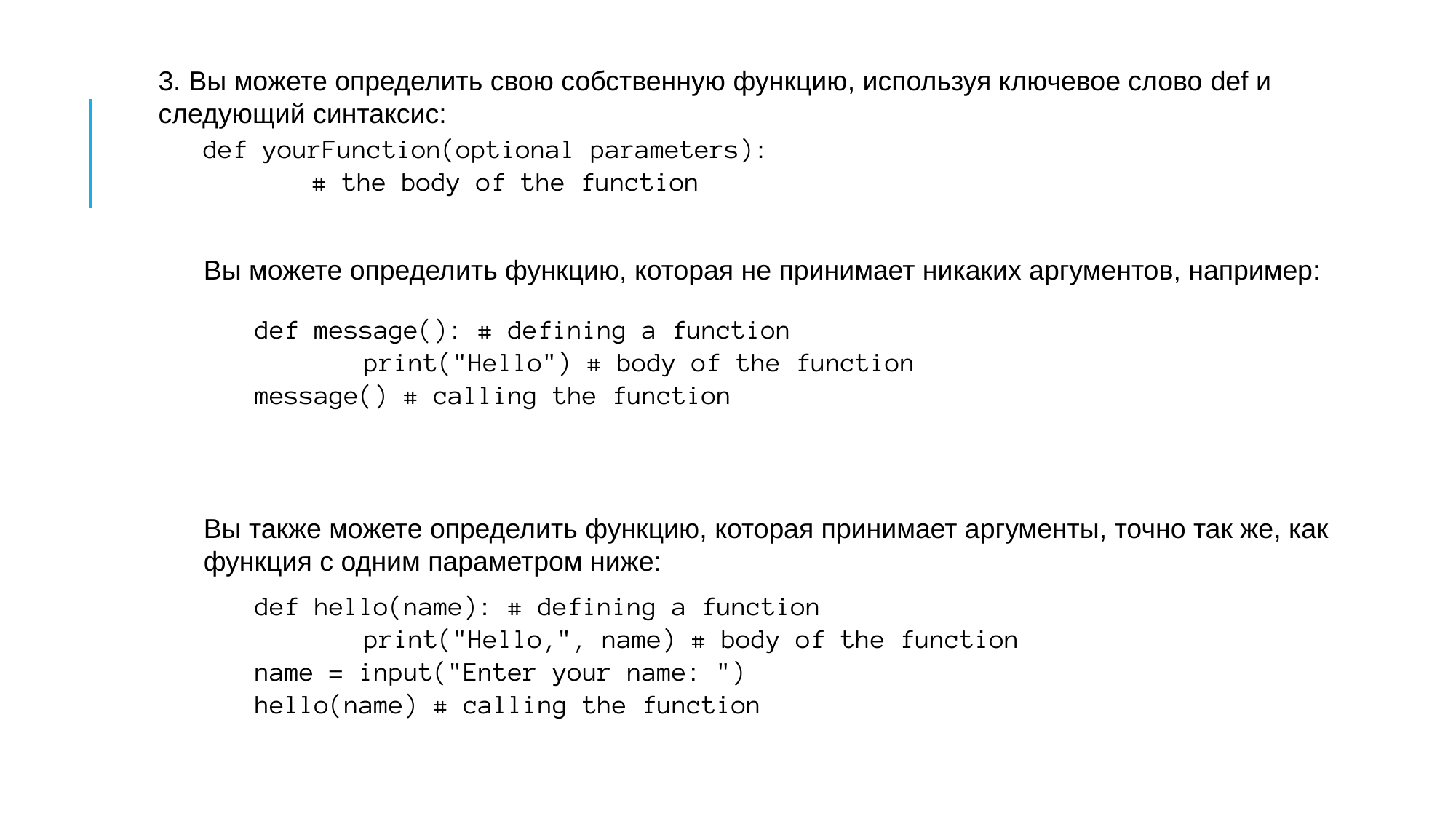

3. Вы можете определить свою собственную функцию, используя ключевое слово def и следующий синтаксис:
def yourFunction(optional parameters):
	# the body of the function
Вы можете определить функцию, которая не принимает никаких аргументов, например:
def message(): # defining a function
	print("Hello") # body of the function
message() # calling the function
Вы также можете определить функцию, которая принимает аргументы, точно так же, как функция с одним параметром ниже:
def hello(name): # defining a function
	print("Hello,", name) # body of the function
name = input("Enter your name: ")
hello(name) # calling the function